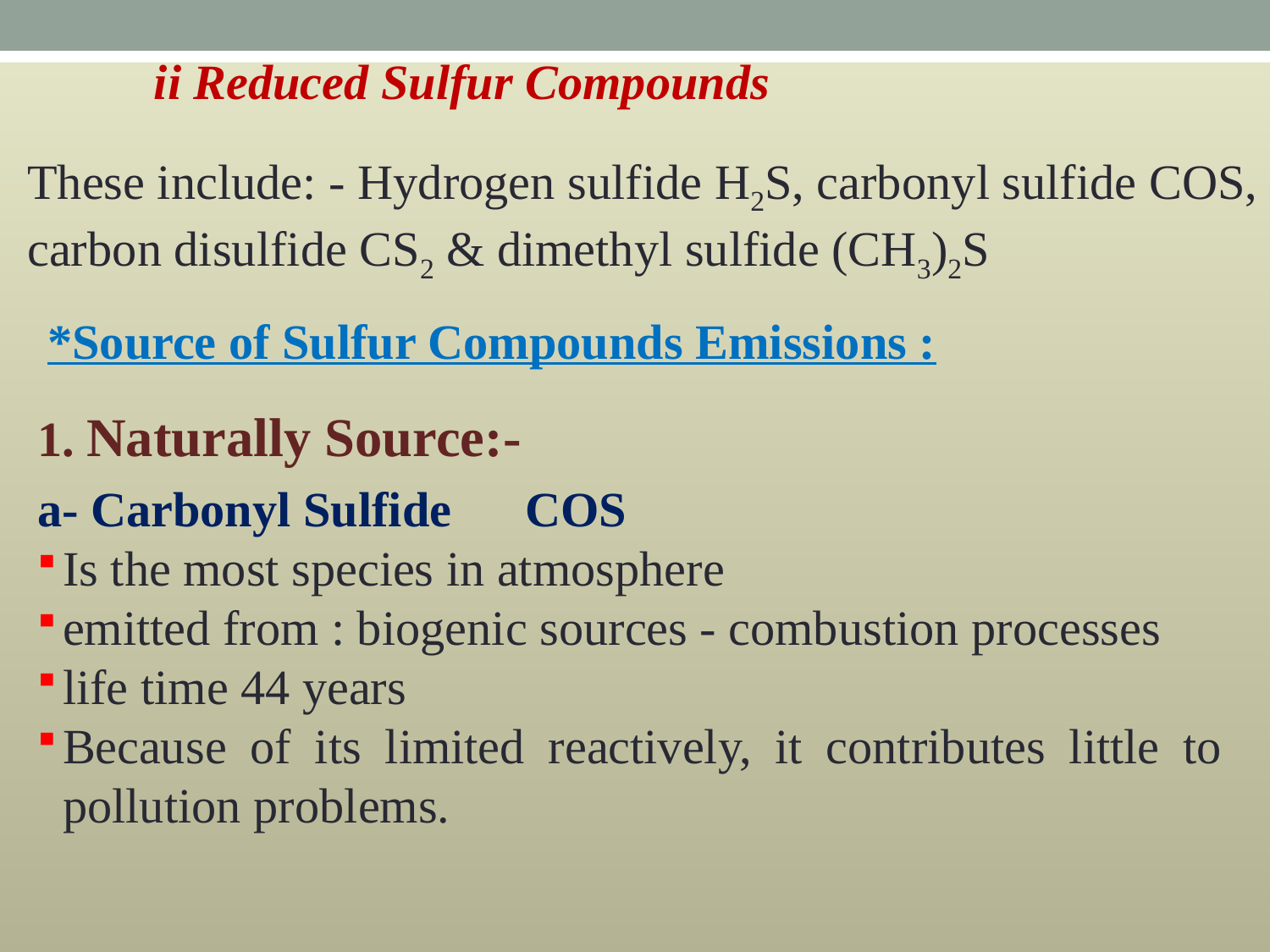

ii Reduced Sulfur Compounds
These include: - Hydrogen sulfide H2S, carbonyl sulfide COS, carbon disulfide CS2 & dimethyl sulfide (CH3)2S
*Source of Sulfur Compounds Emissions :
1. Naturally Source:-
a- Carbonyl Sulfide      COS
Is the most species in atmosphere
emitted from : biogenic sources - combustion processes
life time 44 years
Because of its limited reactively, it contributes little to pollution problems.